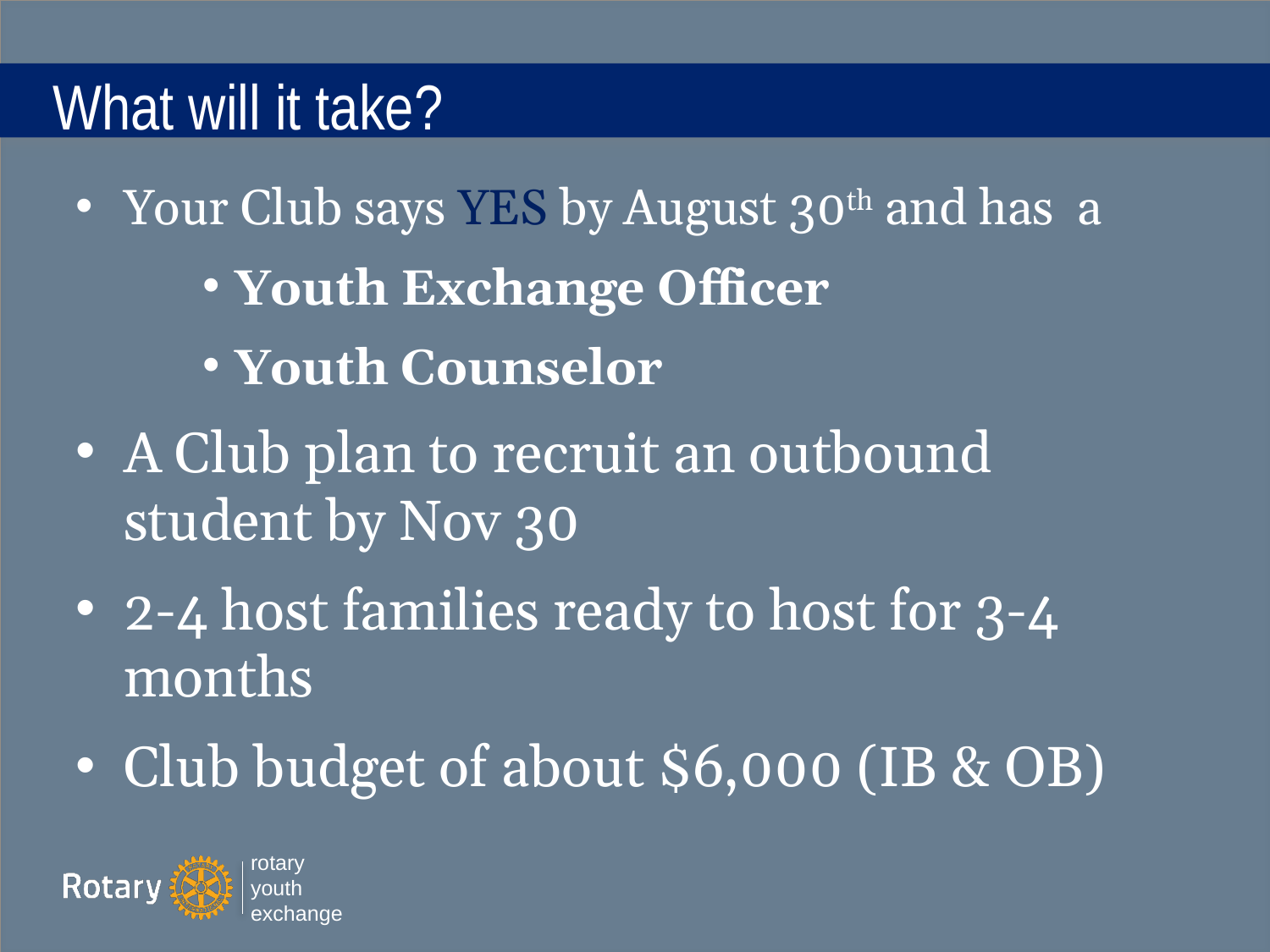

# What will it take?
Your Club says YES by August 30th and has  a
Youth Exchange Officer
Youth Counselor
A Club plan to recruit an outbound student by Nov 30
2-4 host families ready to host for 3-4 months
Club budget of about $6,000 (IB & OB)